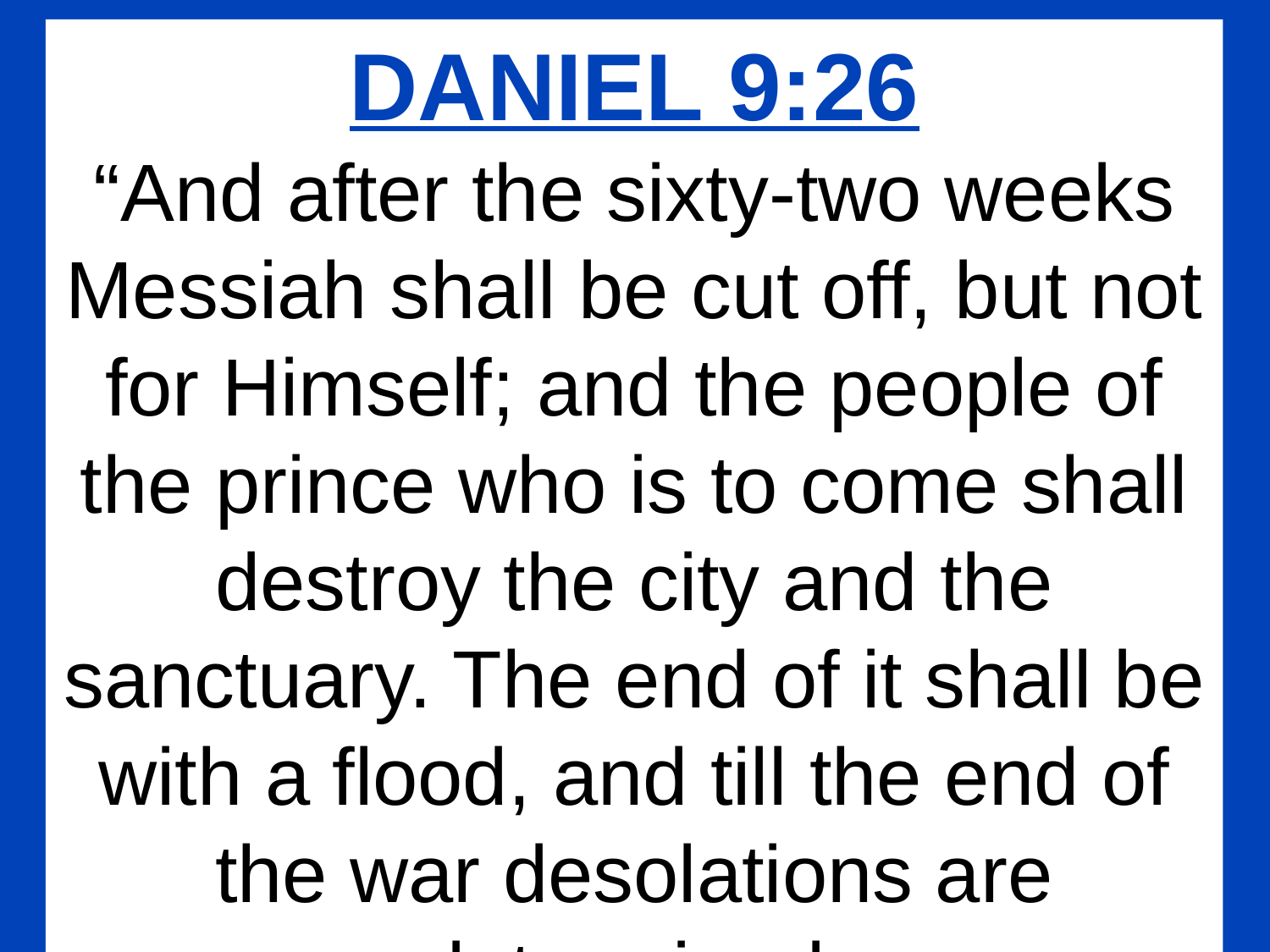

DANIEL 9:26
“And after the sixty-two weeks Messiah shall be cut off, but not for Himself; and the people of the prince who is to come shall destroy the city and the sanctuary. The end of it shall be with a flood, and till the end of the war desolations are determined.